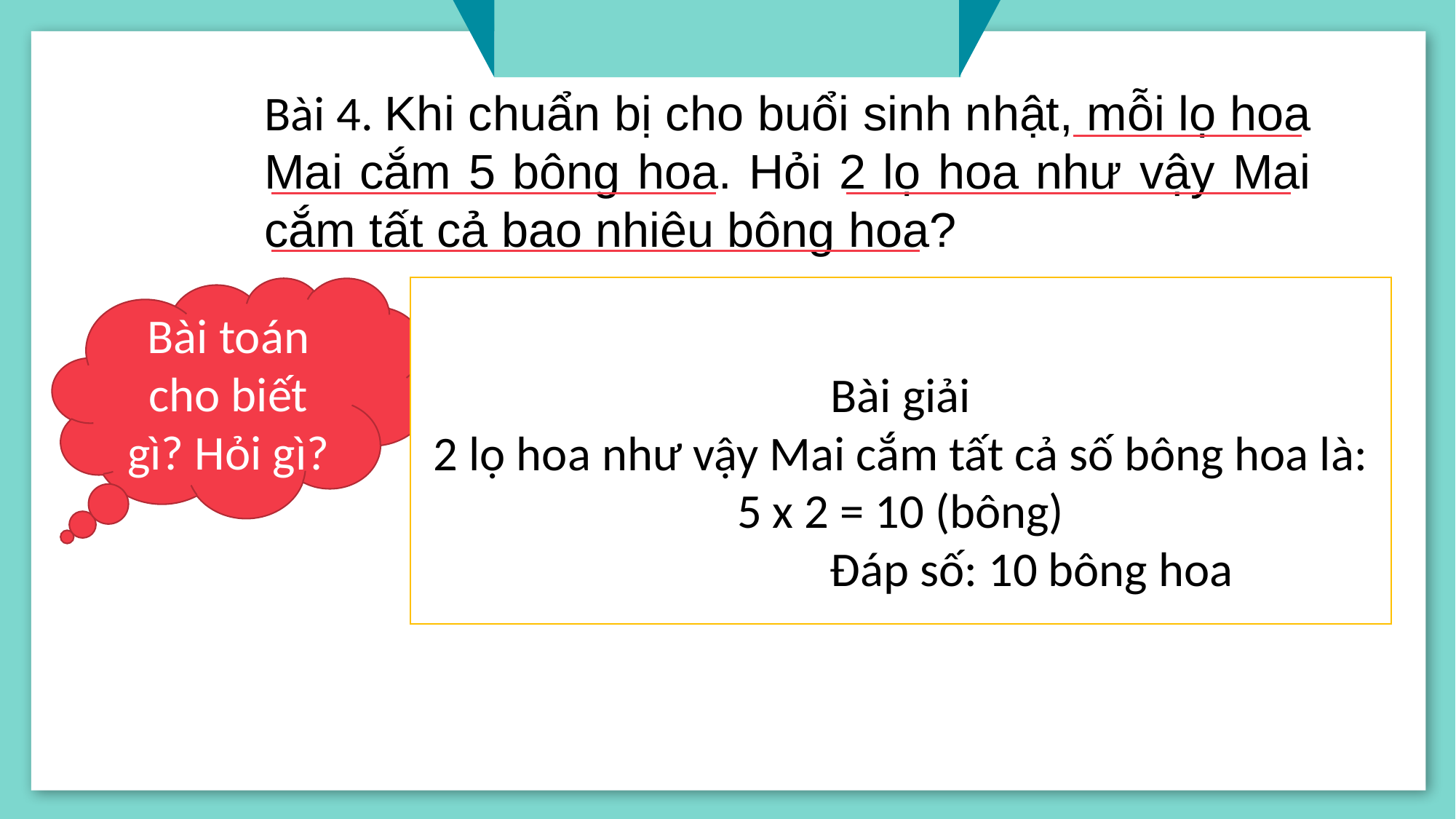

Bài 4. Khi chuẩn bị cho buổi sinh nhật, mỗi lọ hoa Mai cắm 5 bông hoa. Hỏi 2 lọ hoa như vậy Mai cắm tất cả bao nhiêu bông hoa?
Bài toán cho biết gì? Hỏi gì?

Bài giải
2 lọ hoa như vậy Mai cắm tất cả số bông hoa là:
5 x 2 = 10 (bông)
                        Đáp số: 10 bông hoa